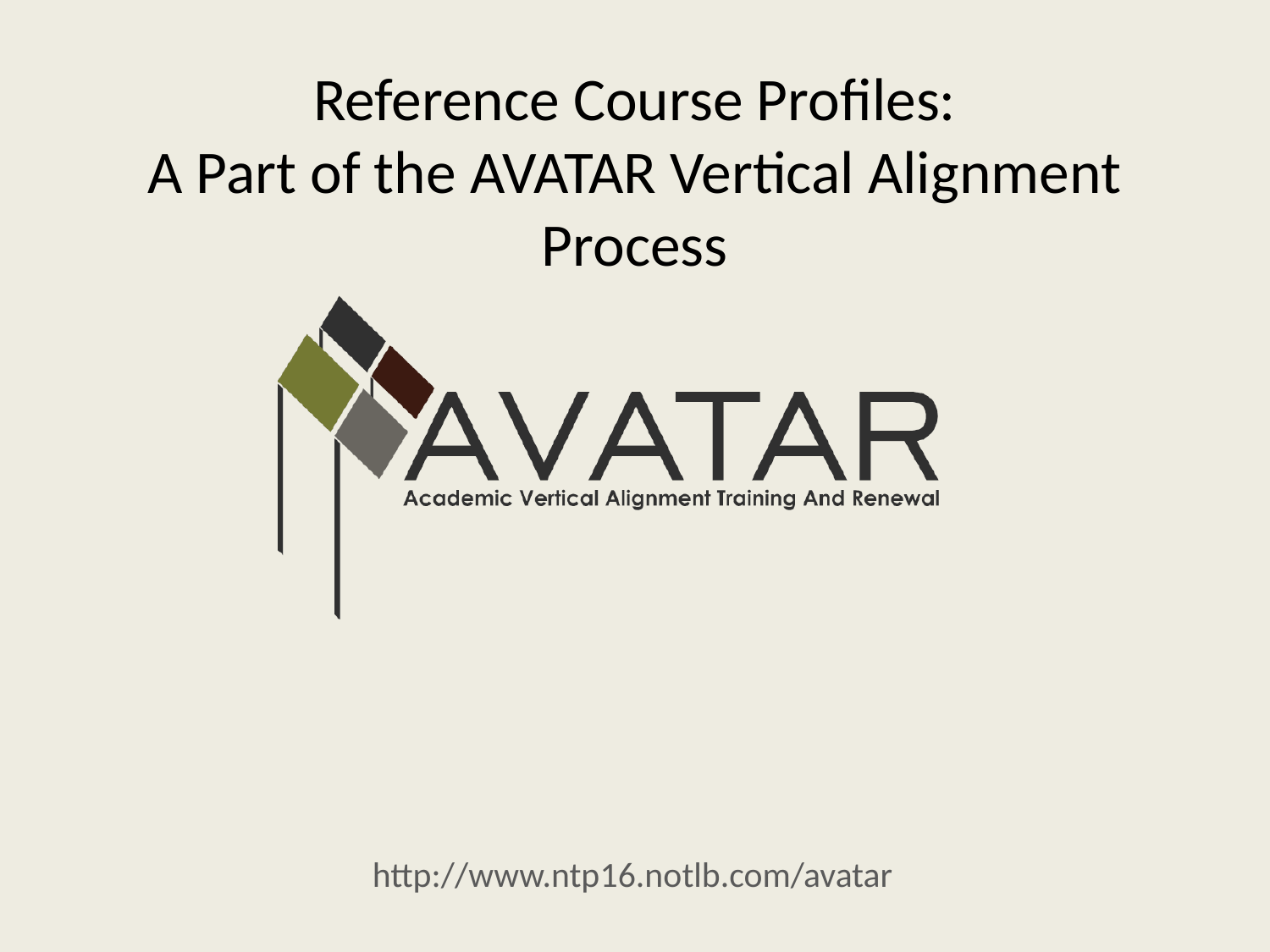

# Reference Course Profiles: A Part of the AVATAR Vertical Alignment Process